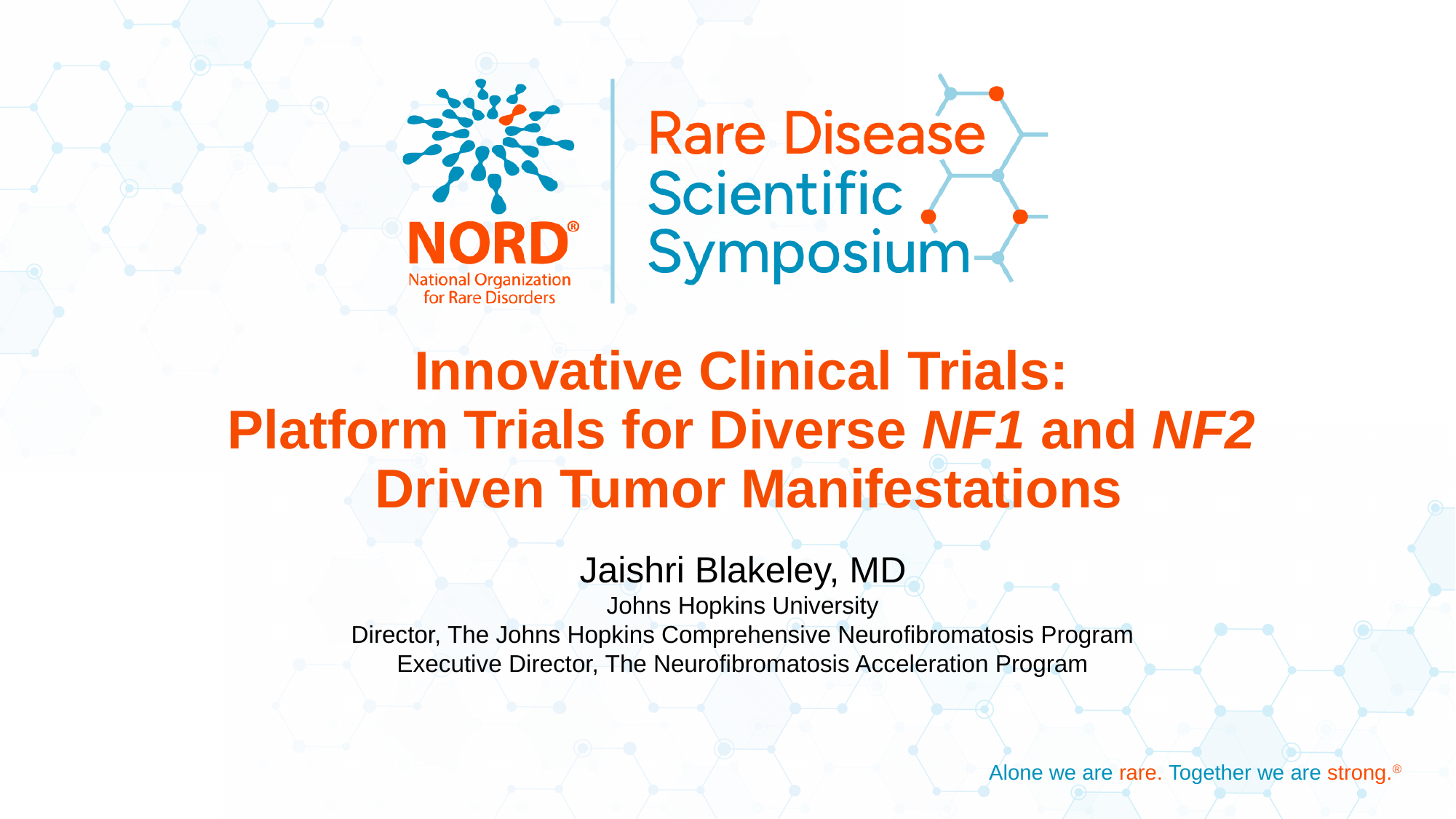

# Innovative Clinical Trials: Platform Trials for Diverse NF1 and NF2 Driven Tumor Manifestations
Jaishri Blakeley, MD
Johns Hopkins University
Director, The Johns Hopkins Comprehensive Neurofibromatosis Program
Executive Director, The Neurofibromatosis Acceleration Program